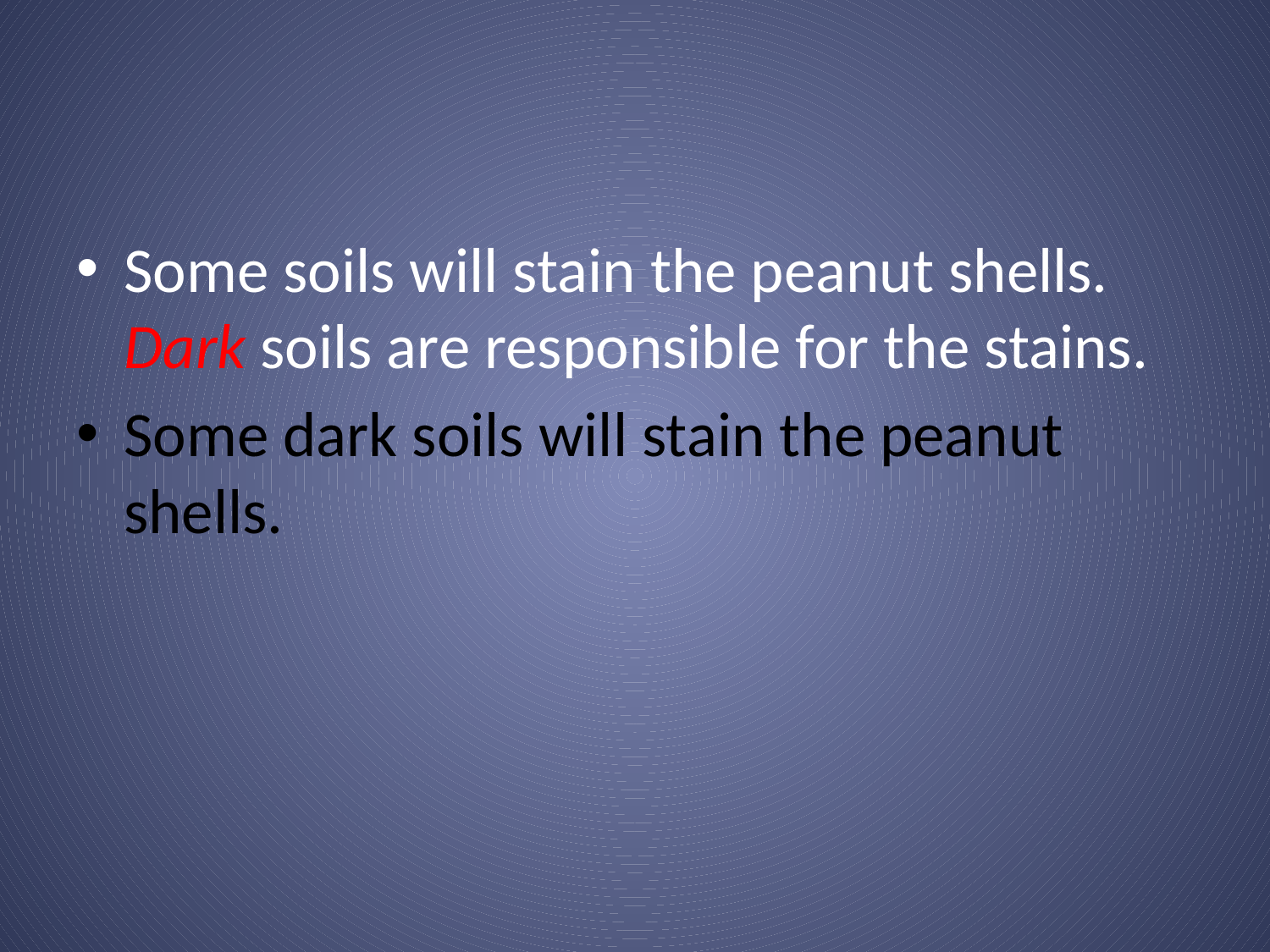

#
Some soils will stain the peanut shells.   Dark soils are responsible for the stains.
Some dark soils will stain the peanut shells.